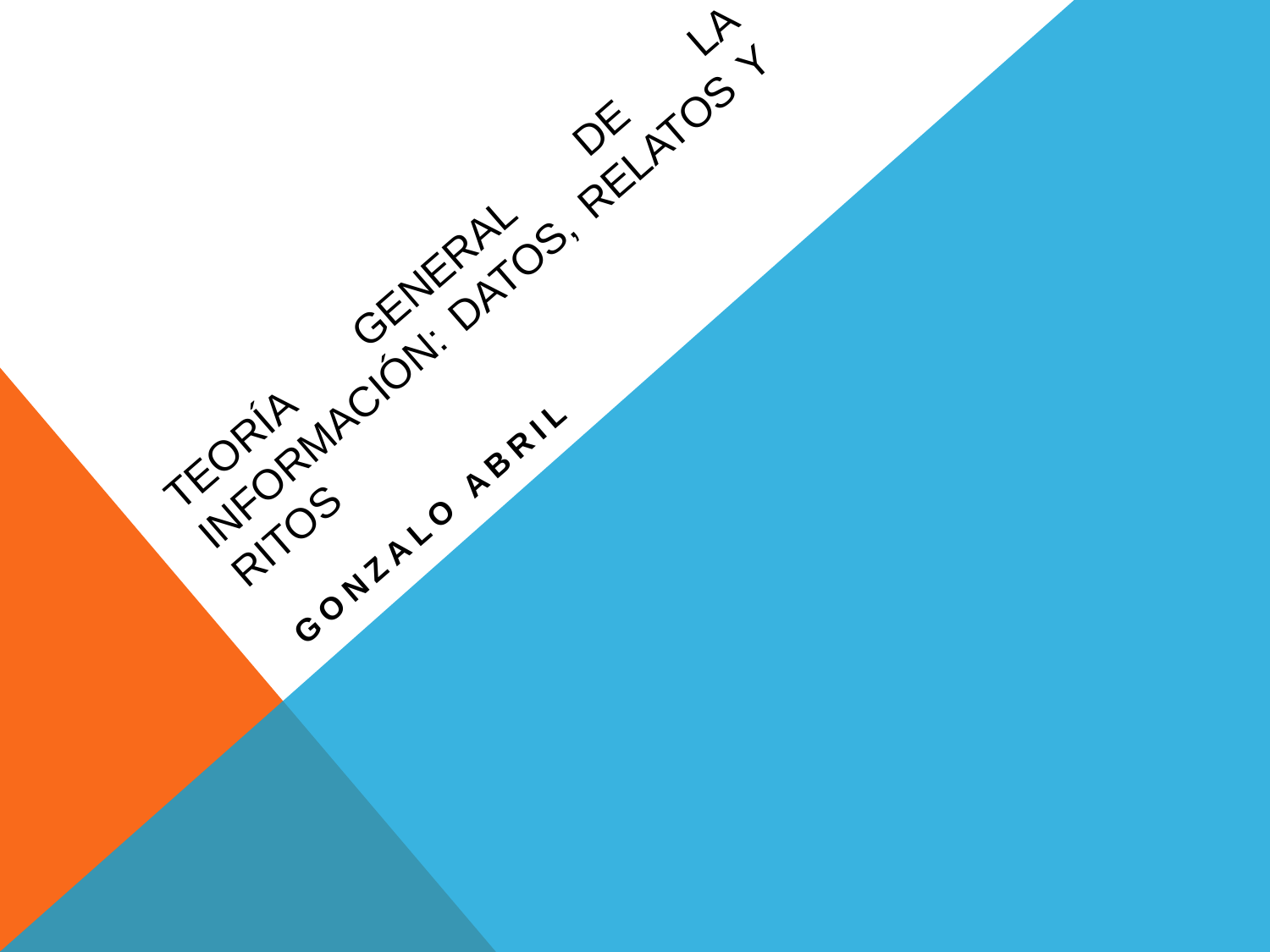

# Teoría General de la Información: datos, relatos y ritos
Gonzalo Abril